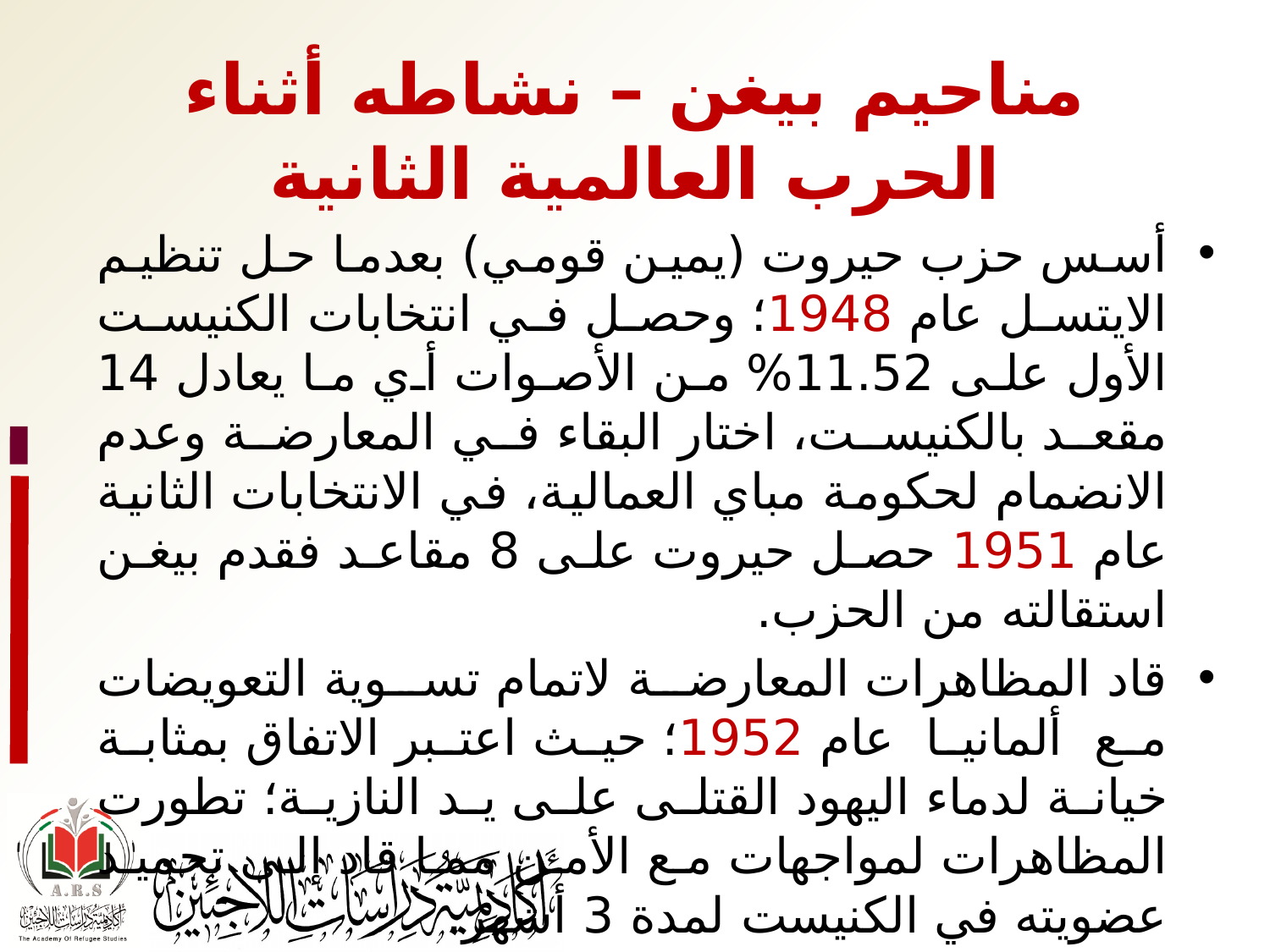

# مناحيم بيغن – نشاطه أثناء الحرب العالمية الثانية
أسس حزب حيروت (يمين قومي) بعدما حل تنظيم الايتسل عام 1948؛ وحصل في انتخابات الكنيست الأول على 11.52% من الأصوات أي ما يعادل 14 مقعد بالكنيست، اختار البقاء في المعارضة وعدم الانضمام لحكومة مباي العمالية، في الانتخابات الثانية عام 1951 حصل حيروت على 8 مقاعد فقدم بيغن استقالته من الحزب.
قاد المظاهرات المعارضة لاتمام تسوية التعويضات مع  ألمانيا  عام 1952؛ حيث اعتبر الاتفاق بمثابة خيانة لدماء اليهود القتلى على يد النازية؛ تطورت المظاهرات لمواجهات مع الأمن مما قاد إلى تجميد عضويته في الكنيست لمدة 3 أشهر.